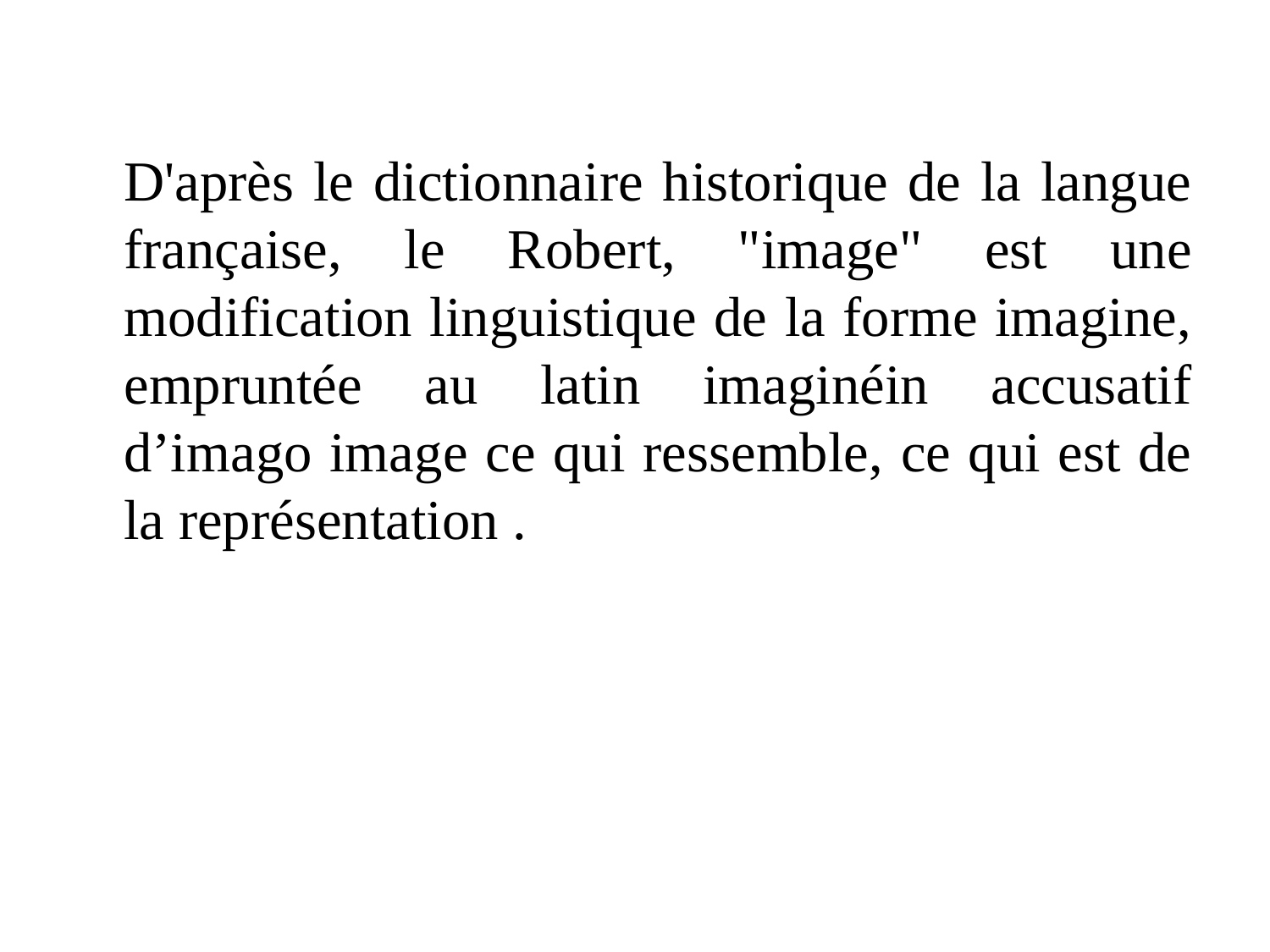

D'après le dictionnaire historique de la langue française, le Robert, "image" est une modification linguistique de la forme imagine, empruntée au latin imaginéin accusatif d’imago image ce qui ressemble, ce qui est de la représentation .